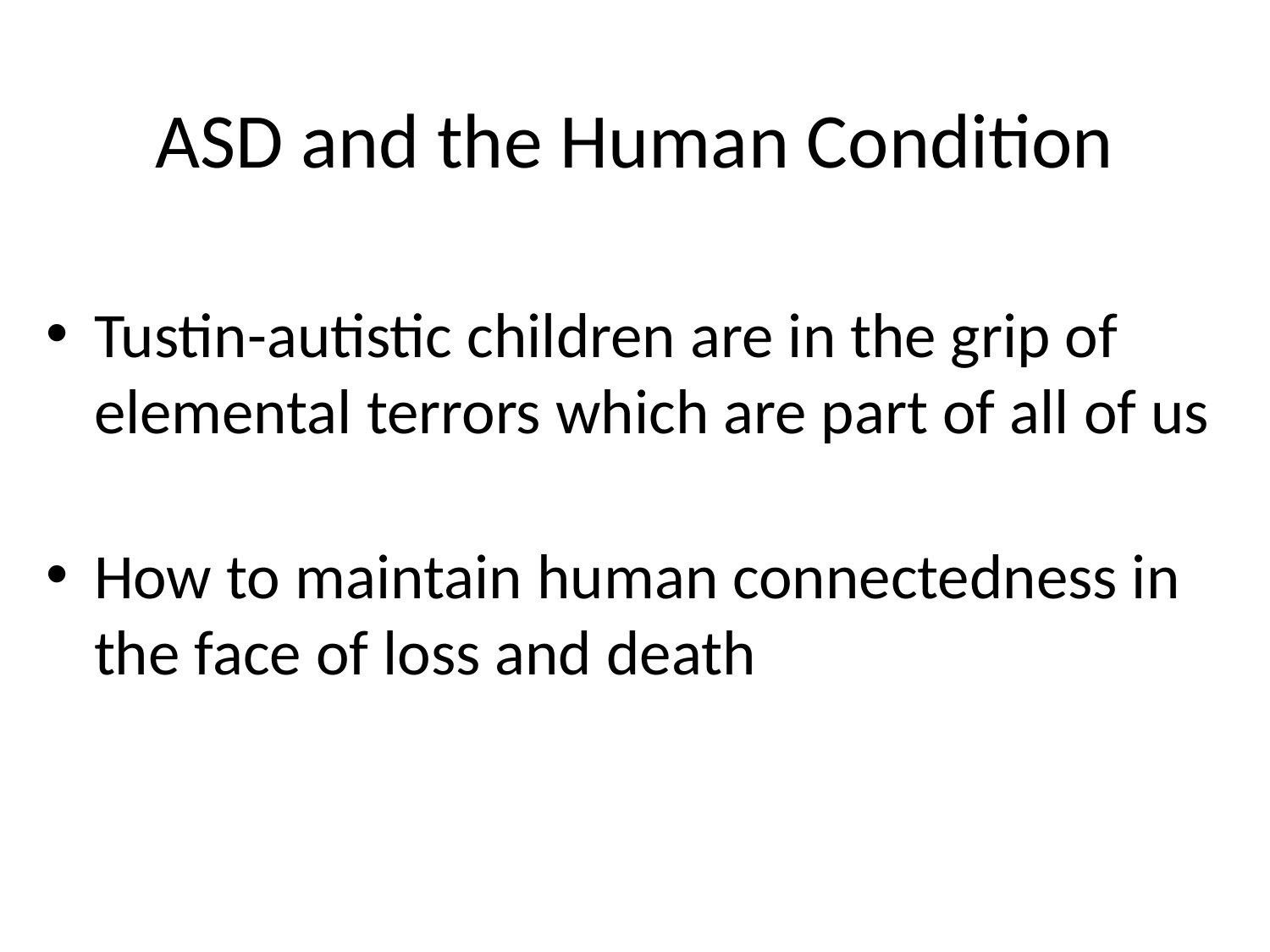

ASD and the Human Condition
Tustin-autistic children are in the grip of elemental terrors which are part of all of us
How to maintain human connectedness in the face of loss and death